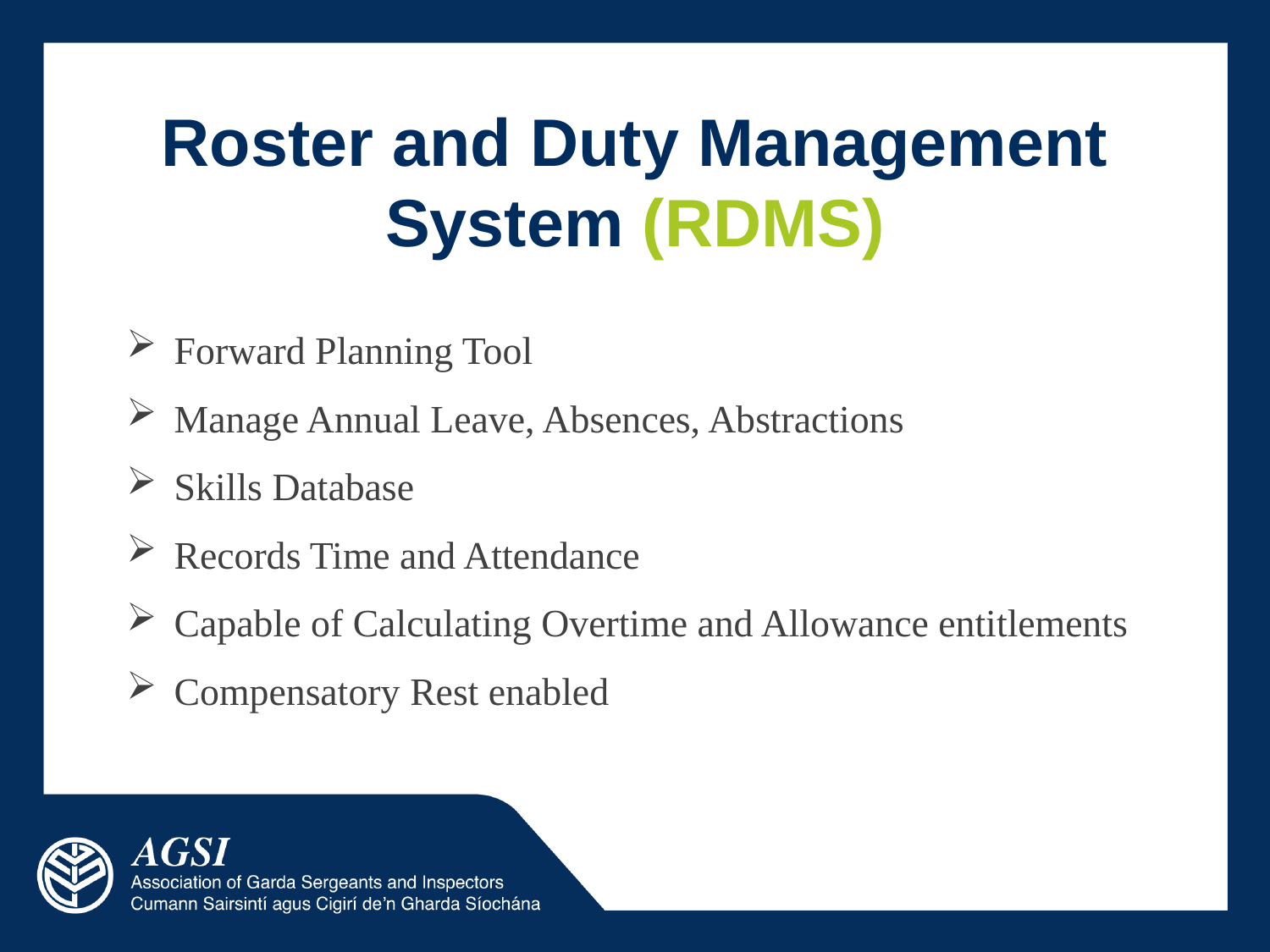

# Roster and Duty Management System (RDMS)
Forward Planning Tool
Manage Annual Leave, Absences, Abstractions
Skills Database
Records Time and Attendance
Capable of Calculating Overtime and Allowance entitlements
Compensatory Rest enabled